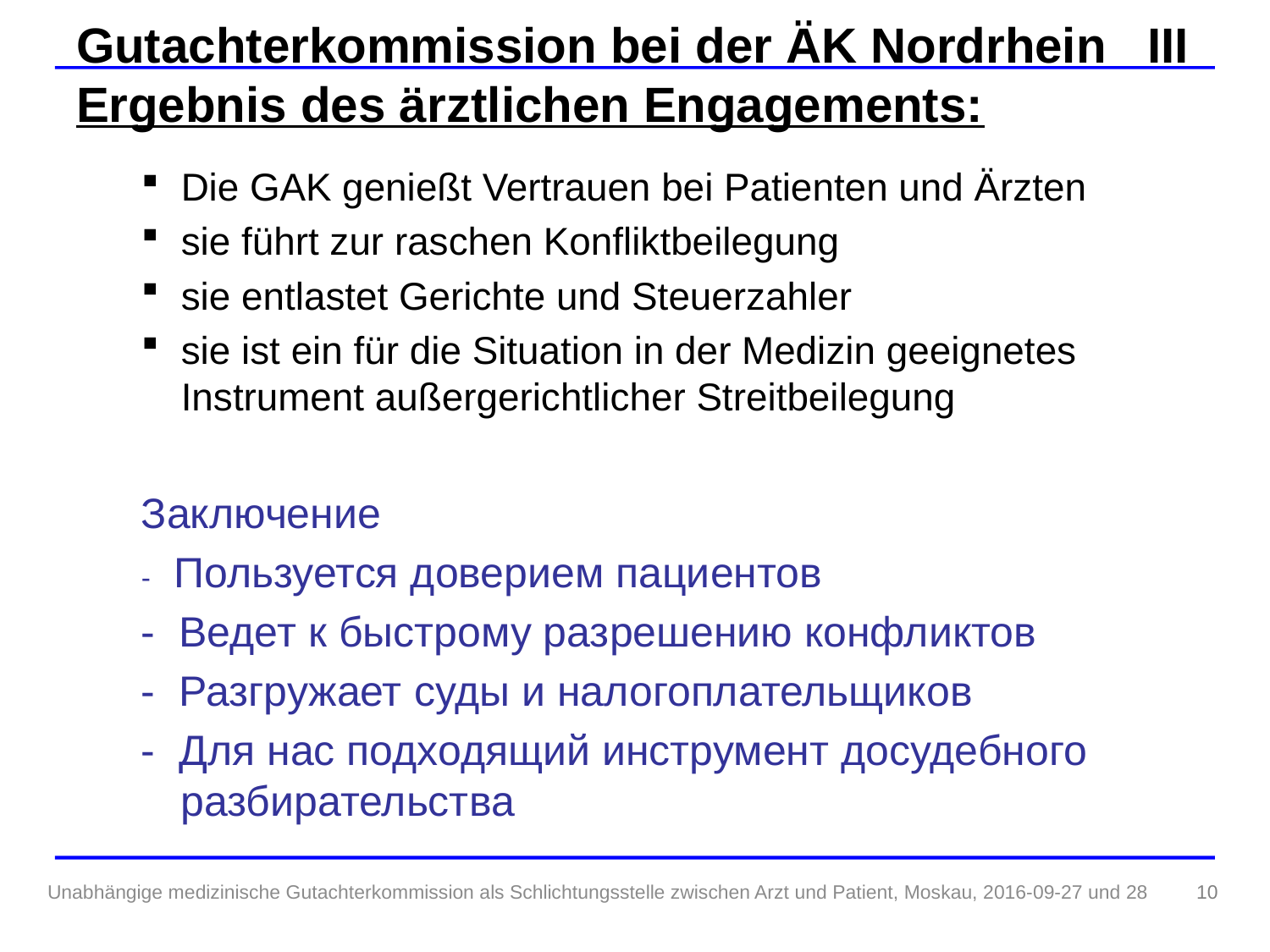

# Gutachterkommission bei der ÄK Nordrhein   III Ergebnis des ärztlichen Engagements:

Die GAK genießt Vertrauen bei Patienten und Ärzten
sie führt zur raschen Konfliktbeilegung
sie entlastet Gerichte und Steuerzahler
sie ist ein für die Situation in der Medizin geeignetes Instrument außergerichtlicher Streitbeilegung

Заключение
-   Пользуется доверием пациентов
-  Ведет к быстрому разрешению конфликтов
-  Разгружает суды и налогоплательщиков
-  Для нас подходящий инструмент досудебного
разбирательства

Unabhängige medizinische Gutachterkommission als Schlichtungsstelle zwischen Arzt und Patient, Moskau, 2016-09-27 und 28
10